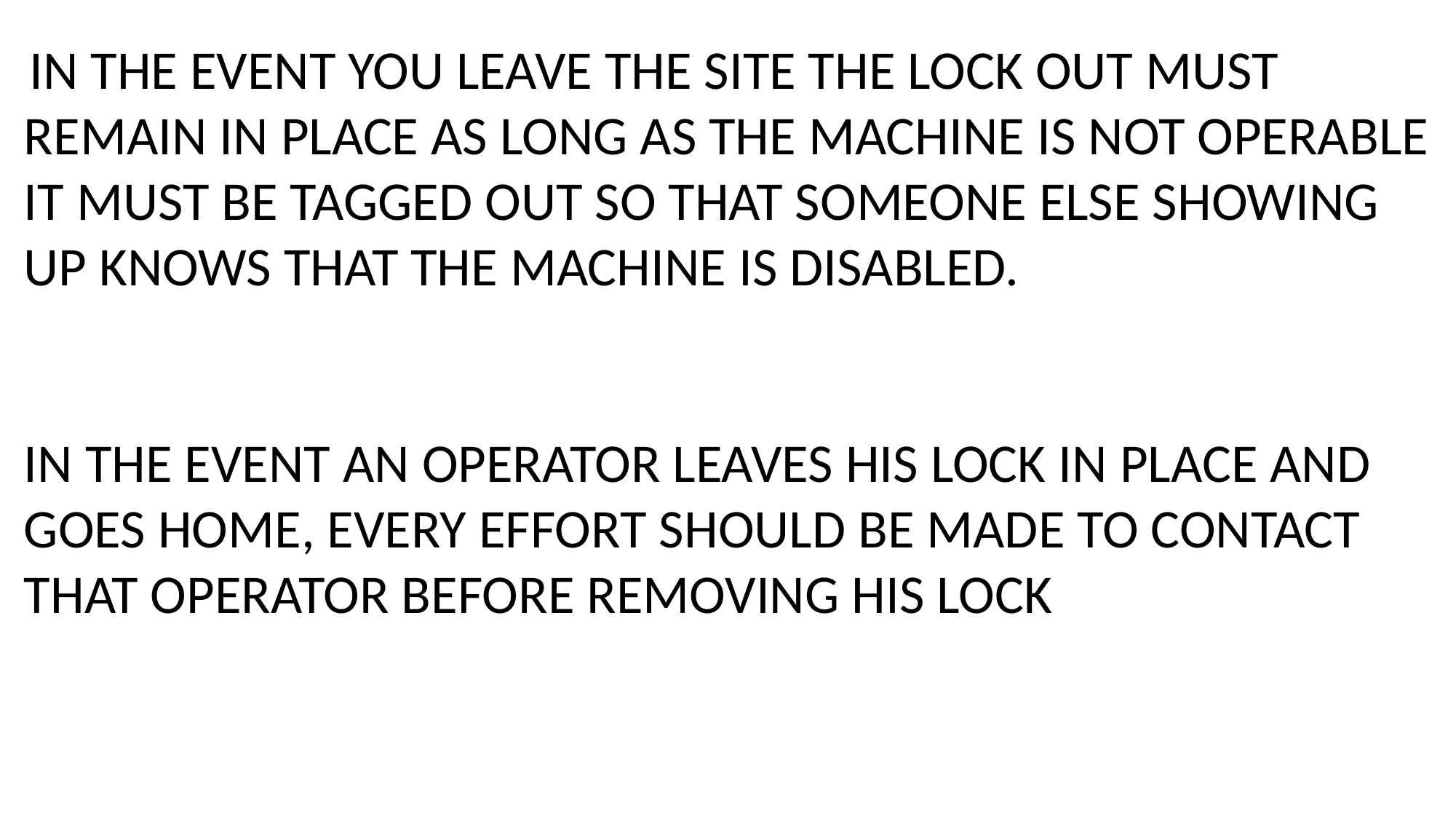

IN THE EVENT YOU LEAVE THE SITE THE LOCK OUT MUST REMAIN IN PLACE AS LONG AS THE MACHINE IS NOT OPERABLE IT MUST BE TAGGED OUT SO THAT SOMEONE ELSE SHOWING UP KNOWS THAT THE MACHINE IS DISABLED.

IN THE EVENT AN OPERATOR LEAVES HIS LOCK IN PLACE AND GOES HOME, EVERY EFFORT SHOULD BE MADE TO CONTACT THAT OPERATOR BEFORE REMOVING HIS LOCK